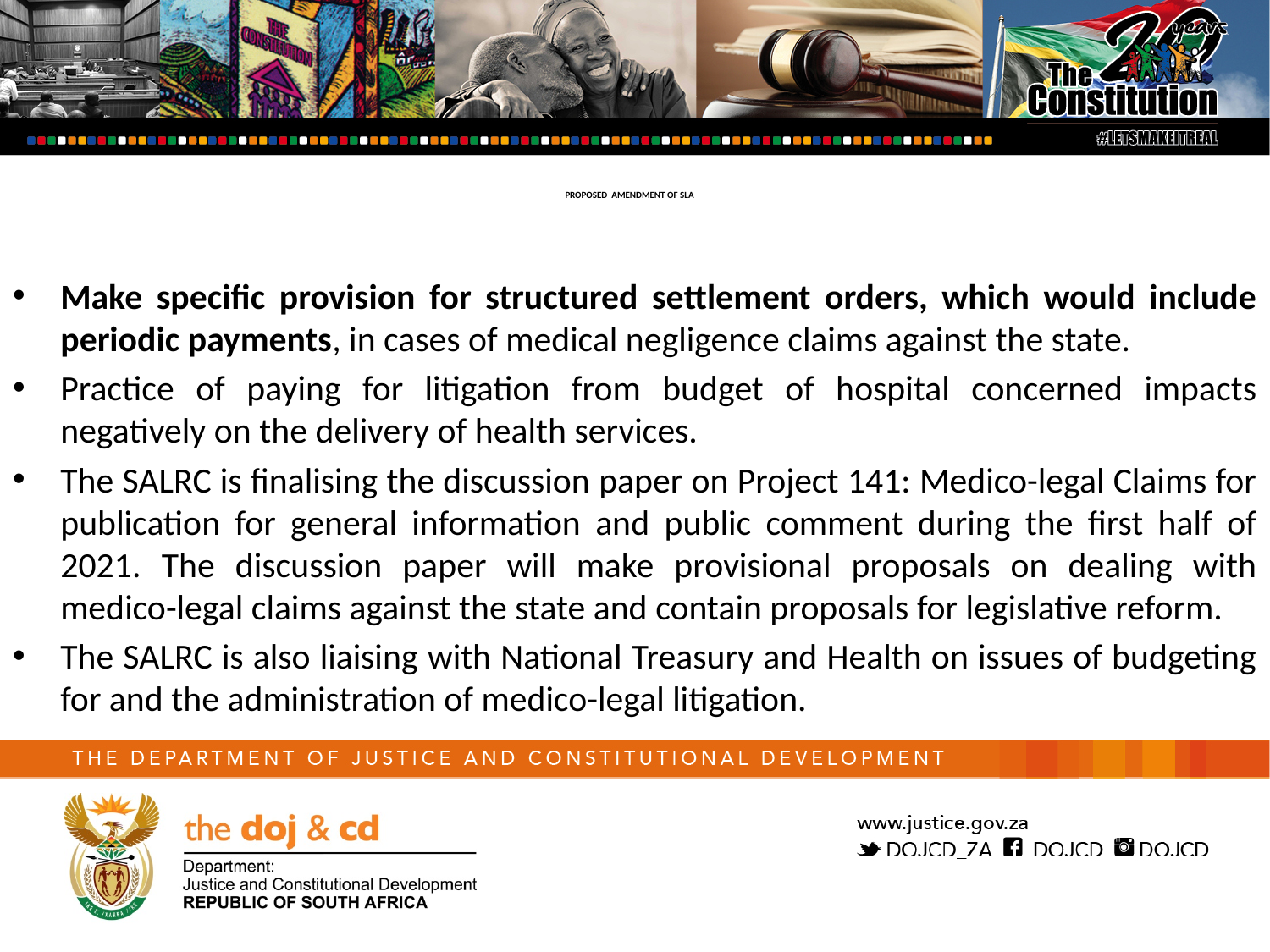

PROPOSED  AMENDMENT OF SLA

Make specific provision for structured settlement orders, which would include periodic payments, in cases of medical negligence claims against the state.
Practice of paying for litigation from budget of hospital concerned impacts negatively on the delivery of health services.
The SALRC is finalising the discussion paper on Project 141: Medico-legal Claims for publication for general information and public comment during the first half of 2021. The discussion paper will make provisional proposals on dealing with medico-legal claims against the state and contain proposals for legislative reform.
The SALRC is also liaising with National Treasury and Health on issues of budgeting for and the administration of medico-legal litigation.